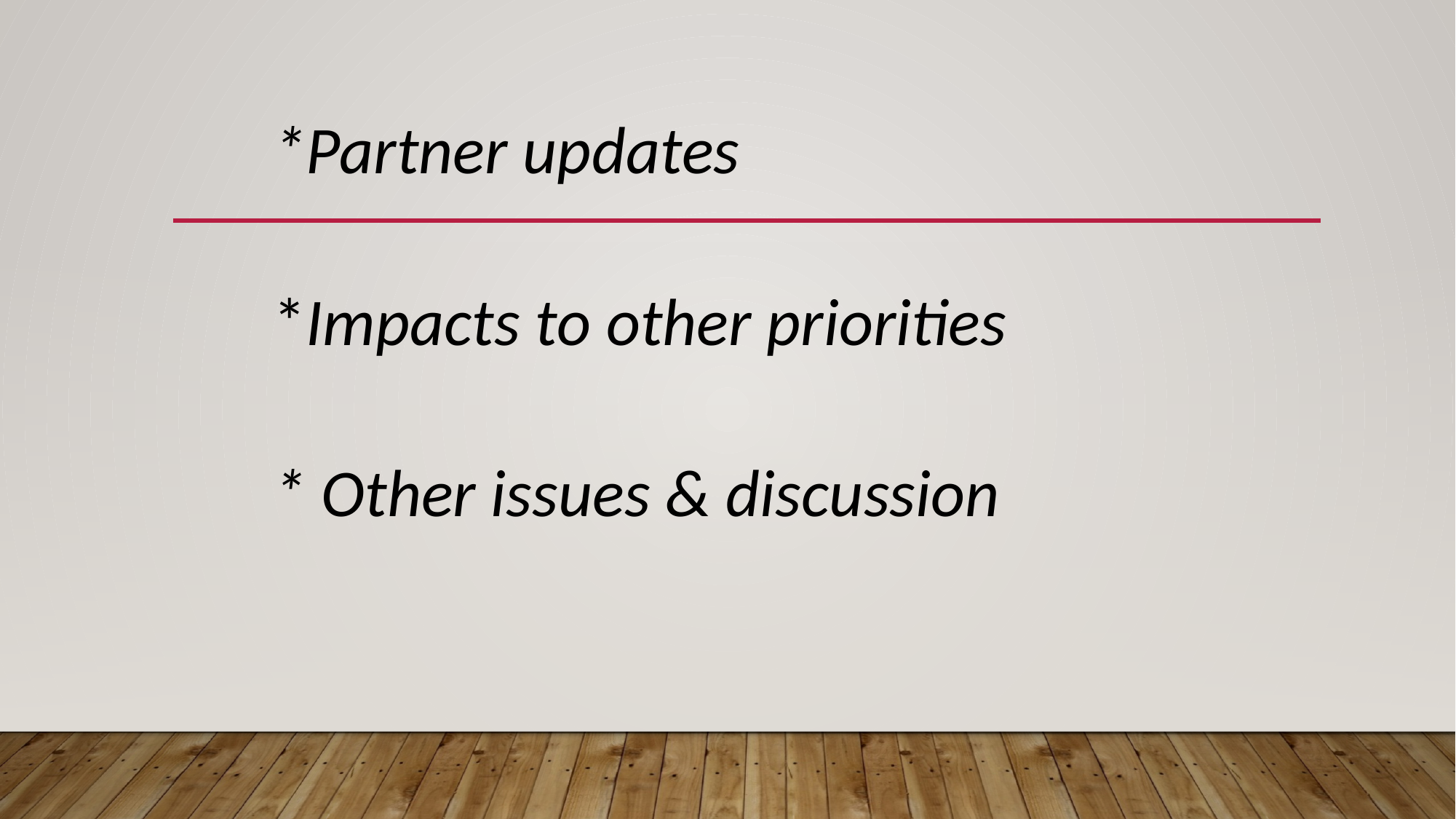

# *Partner updates *Impacts to other priorities * Other issues & discussion